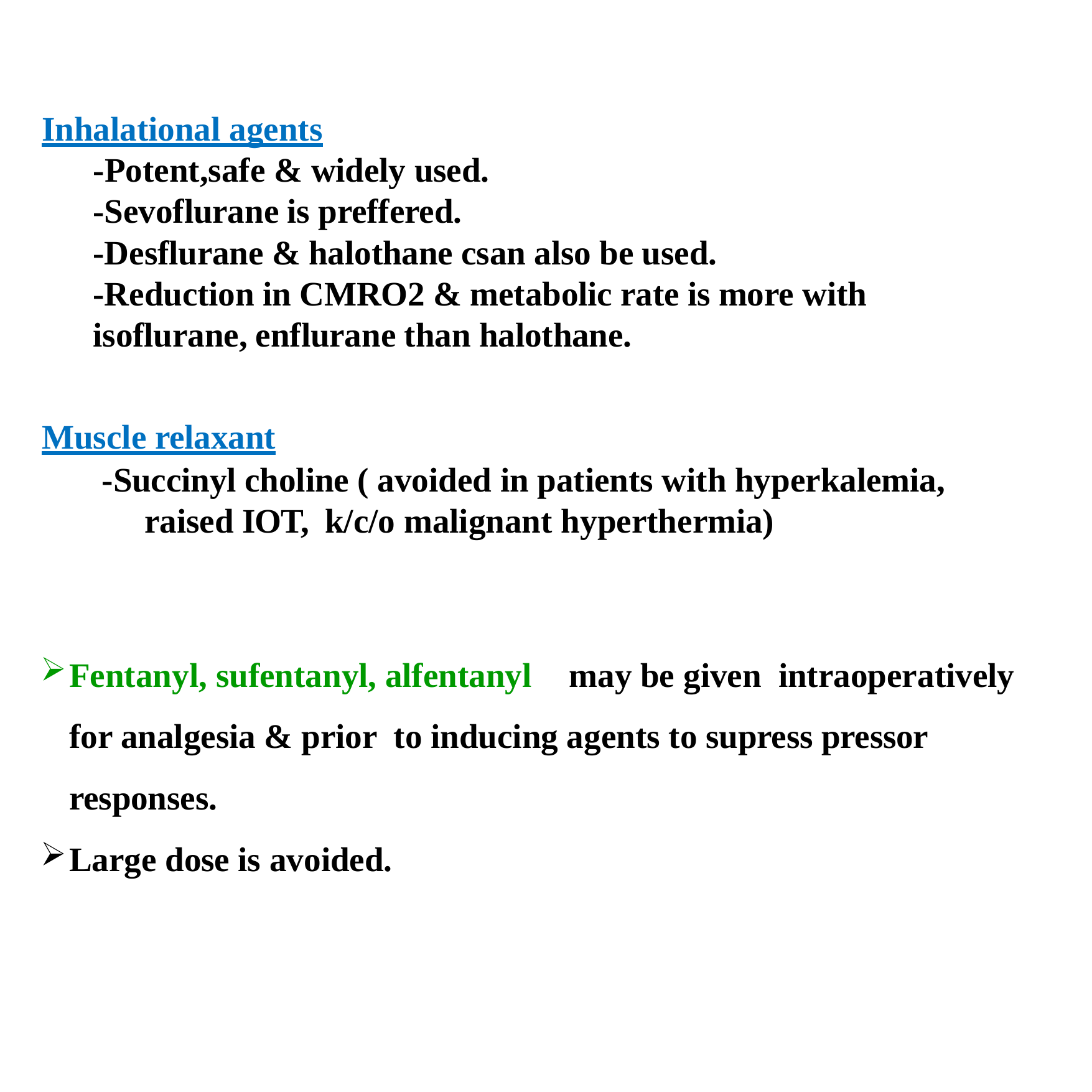

Inhalational agents
-Potent,safe & widely used.
-Sevoflurane is preffered.
-Desflurane & halothane csan also be used.
-Reduction in CMRO2 & metabolic rate is more with     isoflurane, enflurane than halothane.

Muscle relaxant
-Succinyl choline ( avoided in patients with hyperkalemia, raised IOT,  k/c/o malignant hyperthermia)
Fentanyl, sufentanyl, alfentanyl	may be given  intraoperatively for analgesia & prior  to inducing agents to supress pressor  responses.
Large dose is avoided.